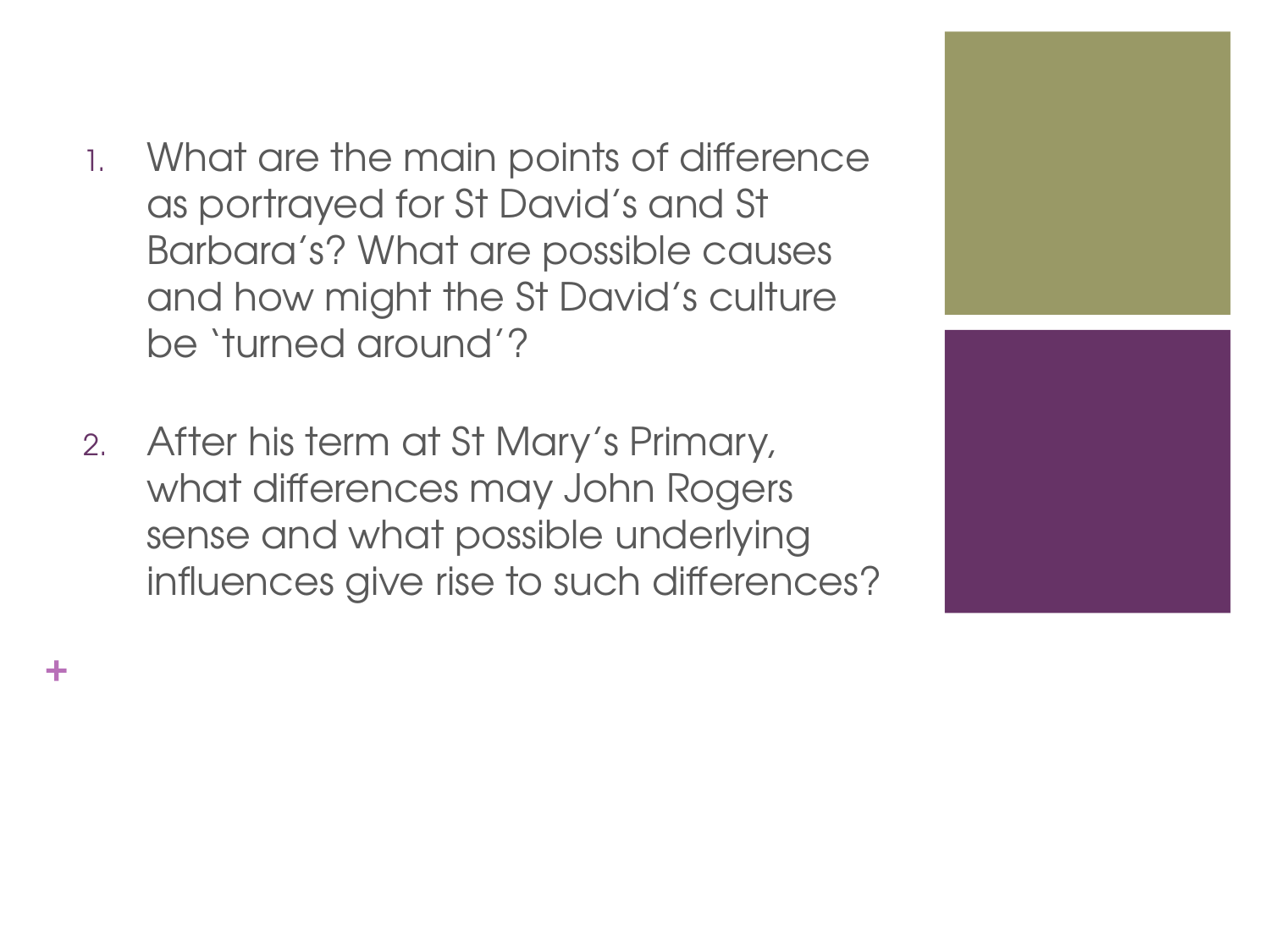

9
What are the main points of difference as portrayed for St David’s and St Barbara’s? What are possible causes and how might the St David’s culture be ‘turned around’?
After his term at St Mary’s Primary, what differences may John Rogers sense and what possible underlying influences give rise to such differences?